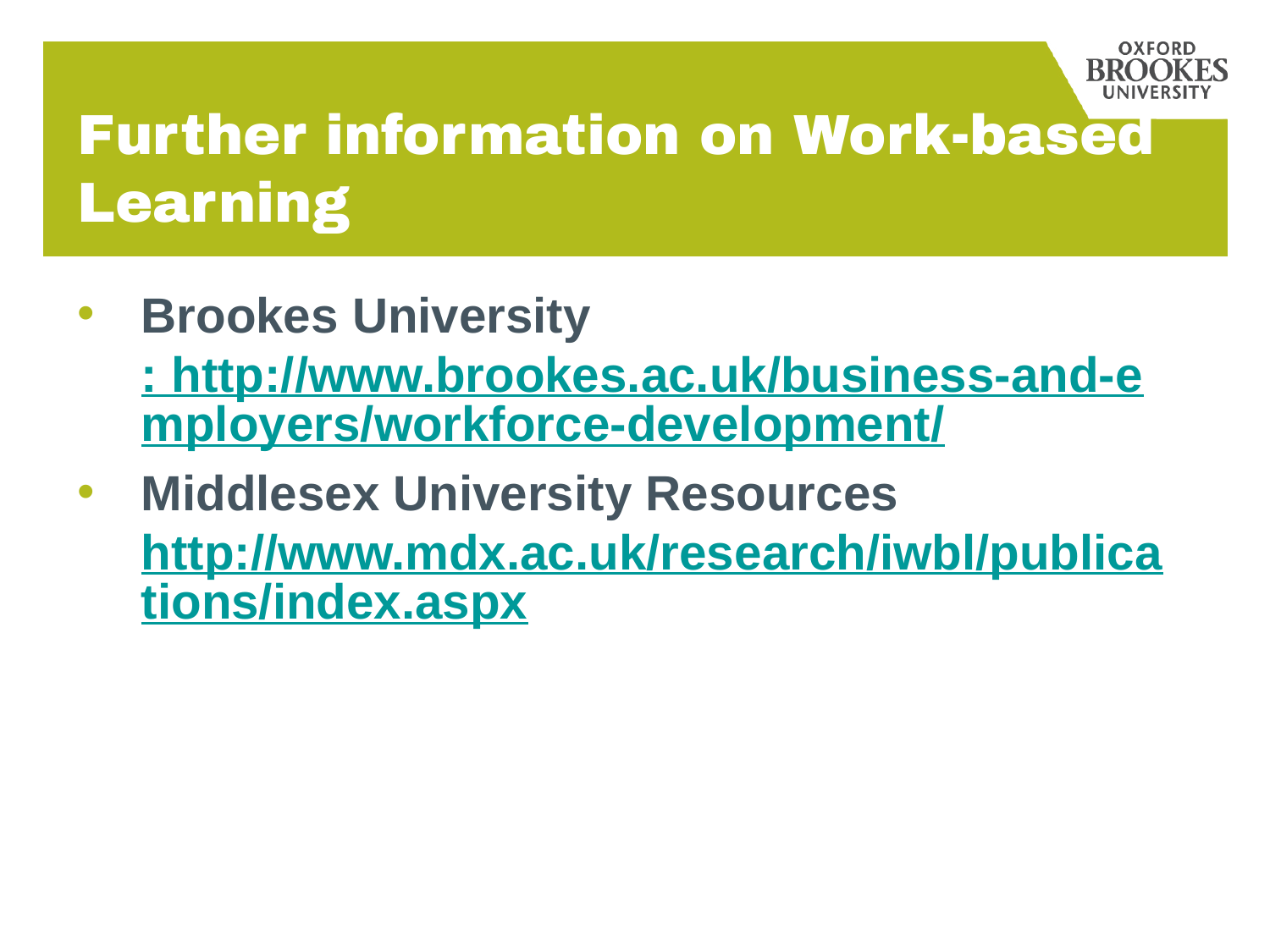

# Further information on Work-based Learning
Brookes University: http://www.brookes.ac.uk/business-and-employers/workforce-development/
Middlesex University Resources http://www.mdx.ac.uk/research/iwbl/publications/index.aspx